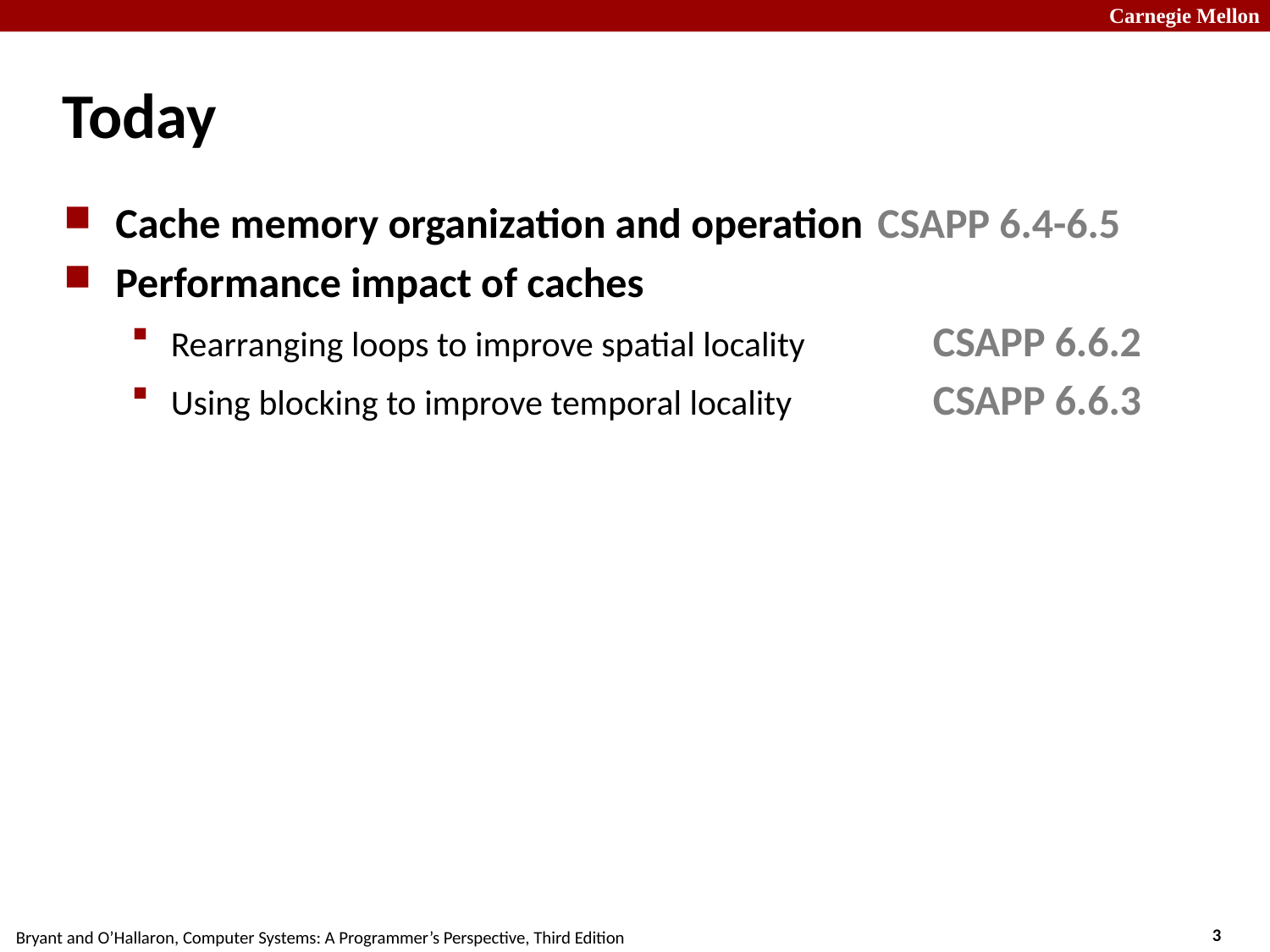

# Today
Cache memory organization and operation	CSAPP 6.4-6.5
Performance impact of caches
Rearranging loops to improve spatial locality		CSAPP 6.6.2
Using blocking to improve temporal locality		CSAPP 6.6.3